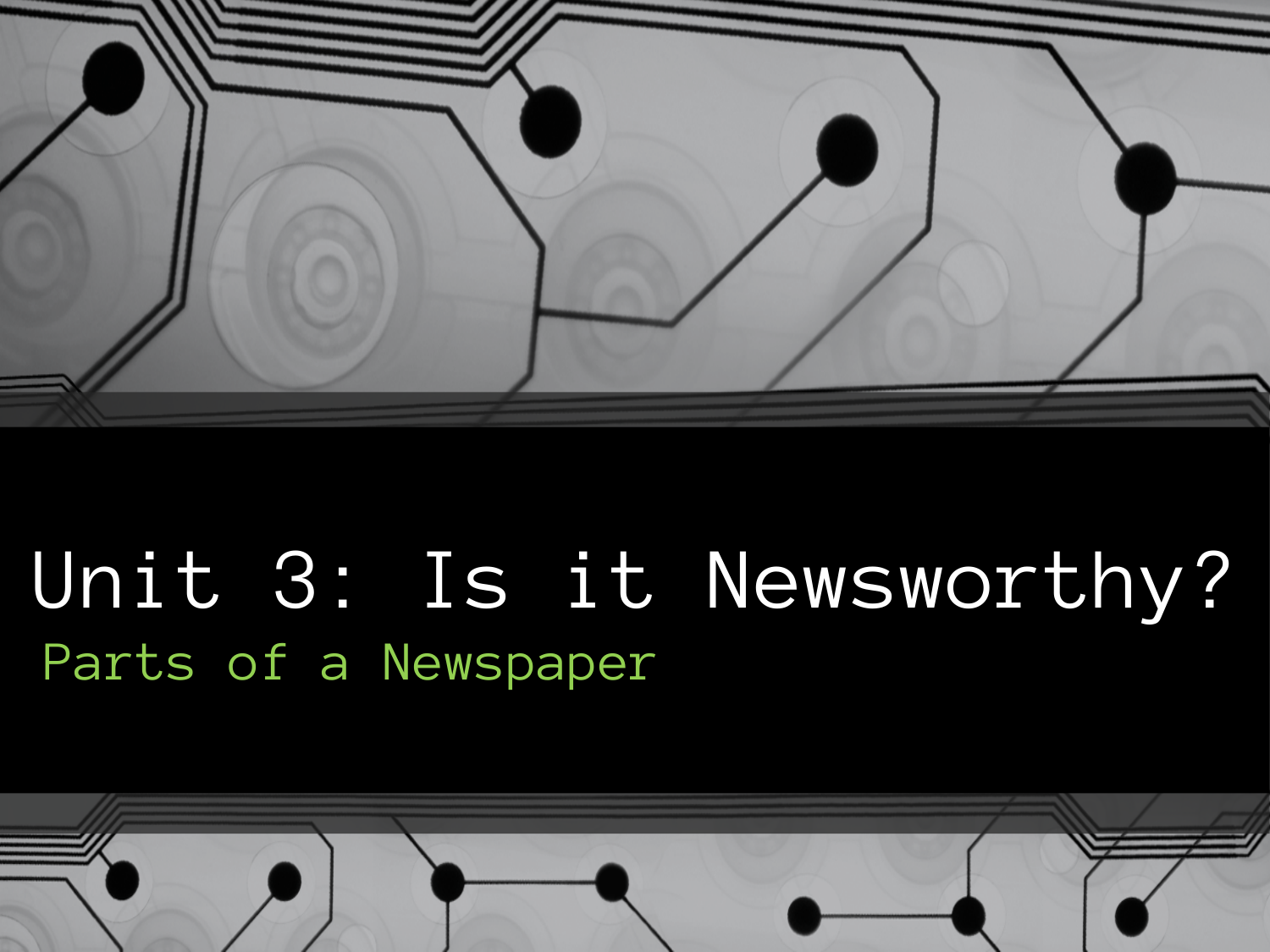

# Unit 3: Is it Newsworthy?
Parts of a Newspaper